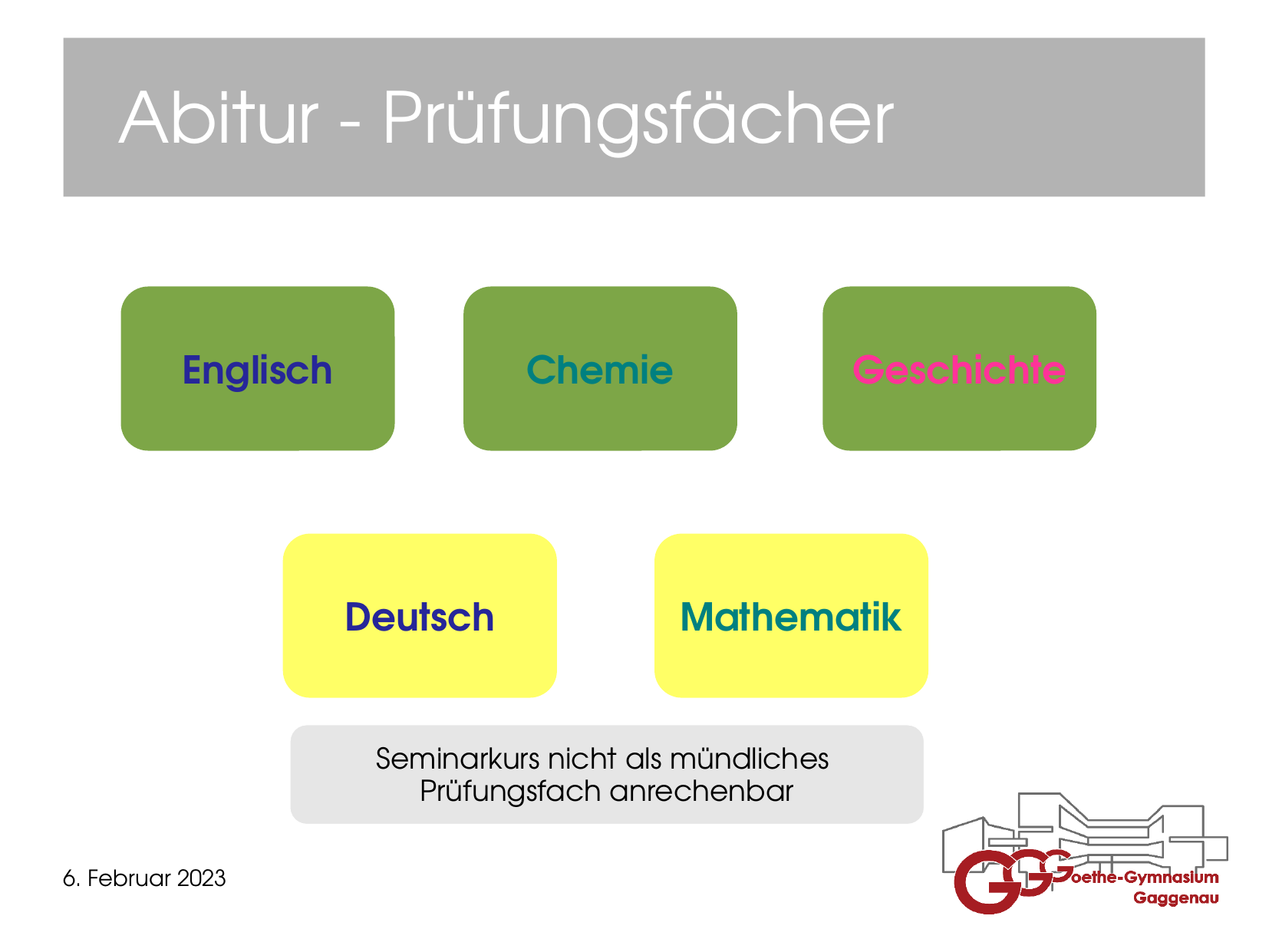

Abitur - Prüfungsfächer
Englisch
Chemie
Geschichte
Deutsch
Mathematik
Seminarkurs nicht als mündliches
Prüfungsfach anrechenbar
6. Februar 2023